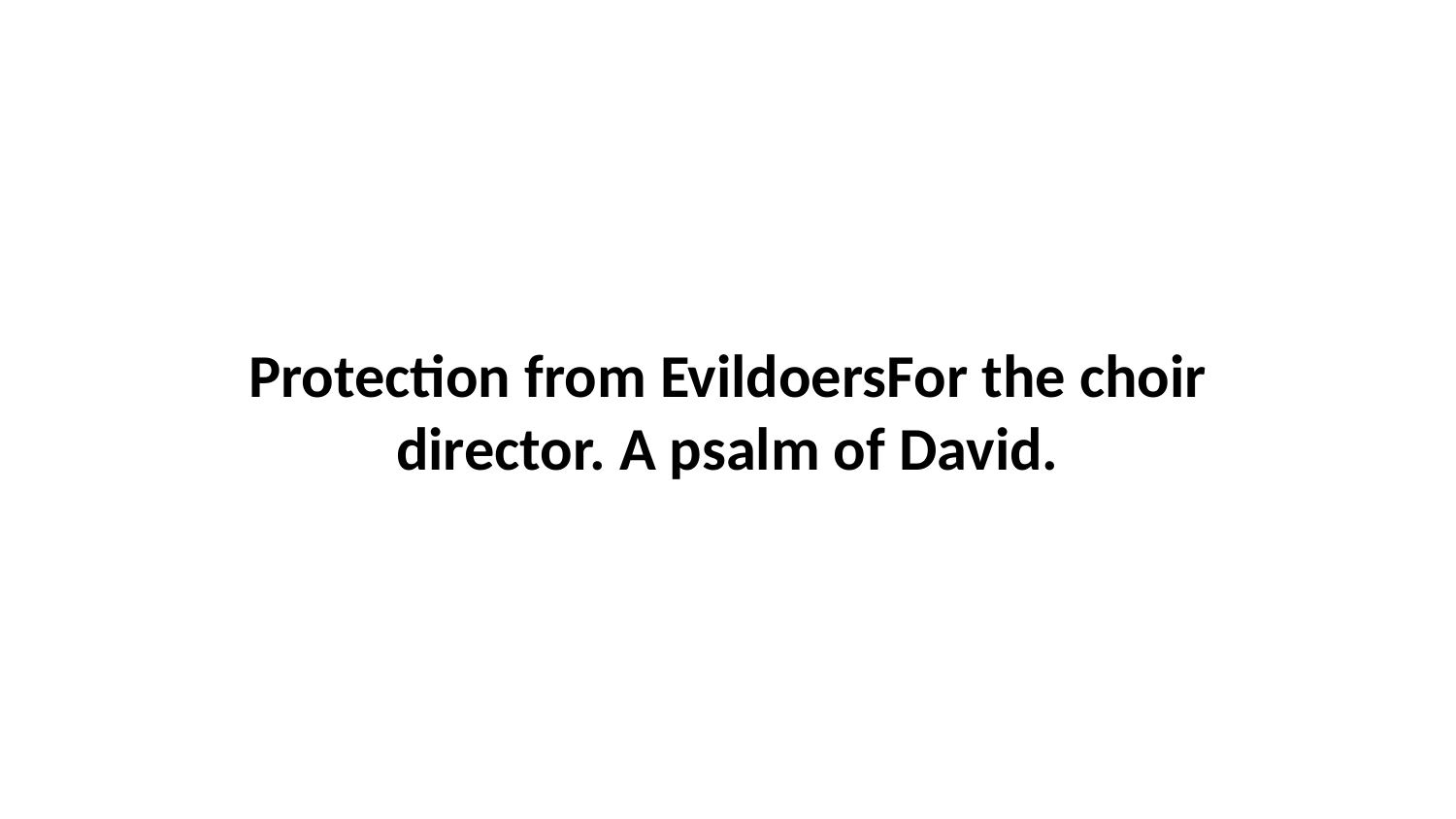

Protection from EvildoersFor the choir director. A psalm of David.